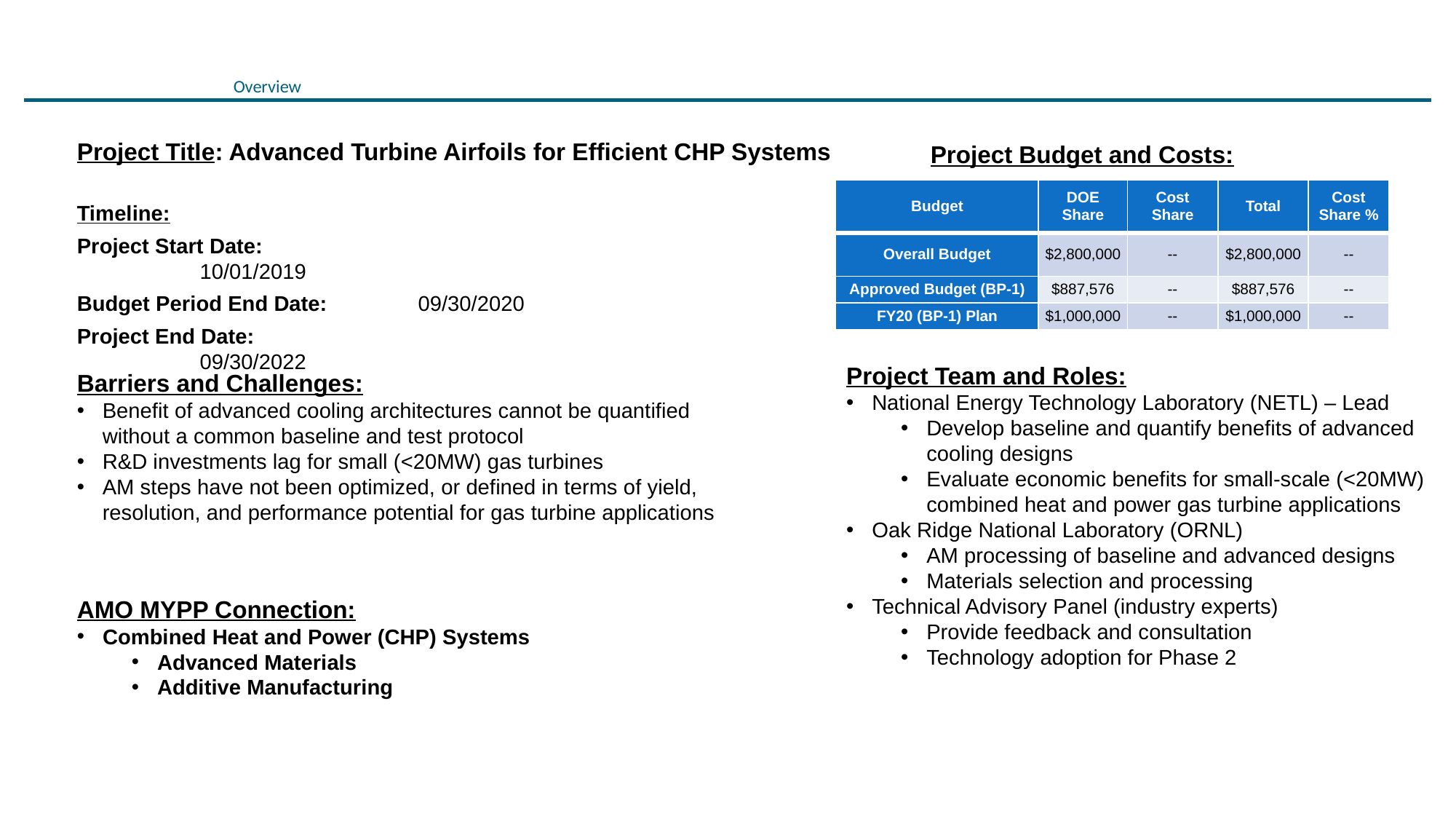

# Overview
Project Title: Advanced Turbine Airfoils for Efficient CHP Systems
Project Budget and Costs:
| Budget | DOE Share | Cost Share | Total | Cost Share % |
| --- | --- | --- | --- | --- |
| Overall Budget | $2,800,000 | -- | $2,800,000 | -- |
| Approved Budget (BP-1) | $887,576 | -- | $887,576 | -- |
| FY20 (BP-1) Plan | $1,000,000 | -- | $1,000,000 | -- |
Timeline:
Project Start Date:			10/01/2019
Budget Period End Date:	09/30/2020
Project End Date:	 	 	09/30/2022
Project Team and Roles:
National Energy Technology Laboratory (NETL) – Lead
Develop baseline and quantify benefits of advanced cooling designs
Evaluate economic benefits for small-scale (<20MW) combined heat and power gas turbine applications
Oak Ridge National Laboratory (ORNL)
AM processing of baseline and advanced designs
Materials selection and processing
Technical Advisory Panel (industry experts)
Provide feedback and consultation
Technology adoption for Phase 2
Barriers and Challenges:
Benefit of advanced cooling architectures cannot be quantified without a common baseline and test protocol
R&D investments lag for small (<20MW) gas turbines
AM steps have not been optimized, or defined in terms of yield, resolution, and performance potential for gas turbine applications
AMO MYPP Connection:
Combined Heat and Power (CHP) Systems
Advanced Materials
Additive Manufacturing